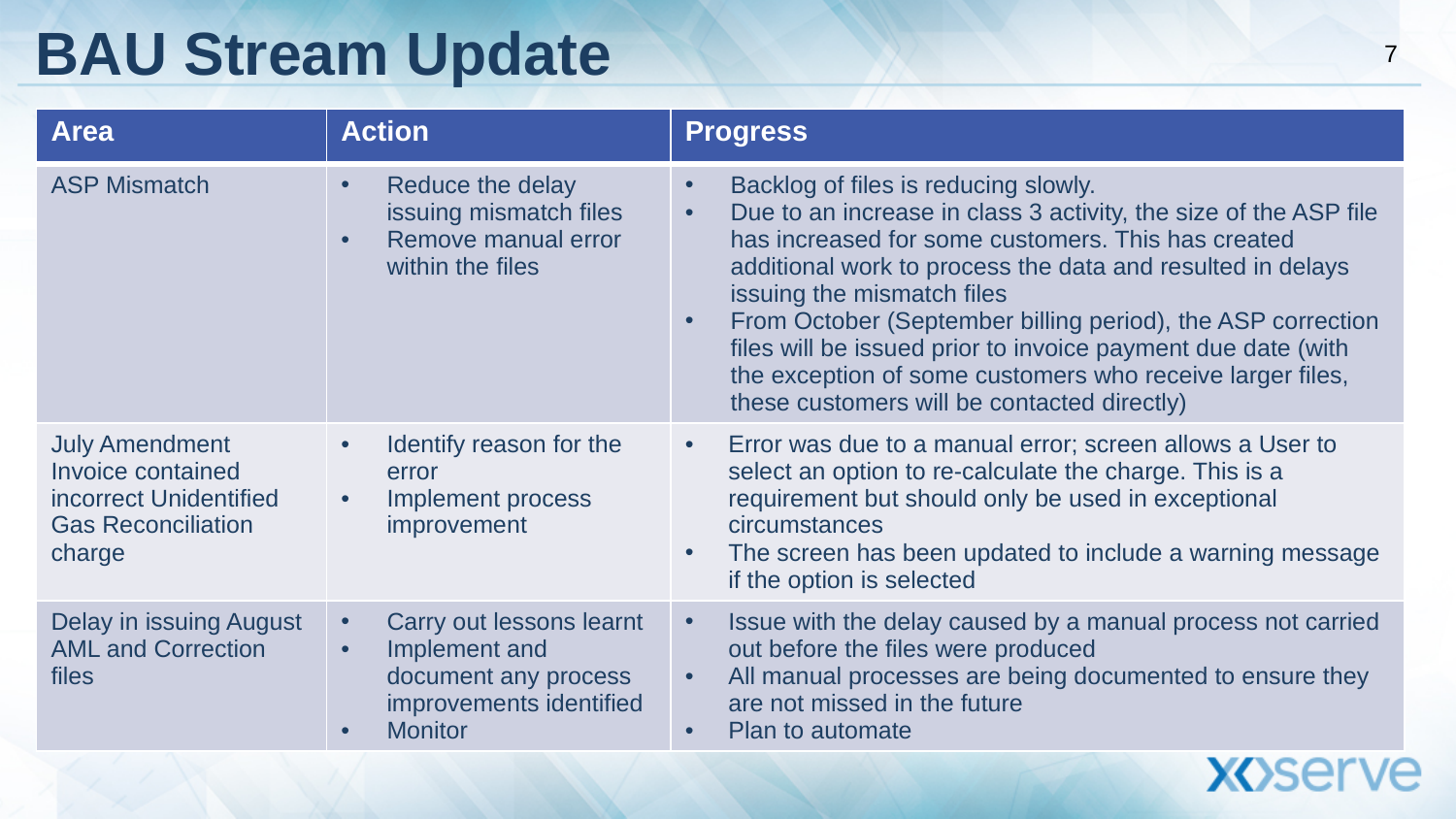

# BAU Stream Update
| Area | Action | Progress |
| --- | --- | --- |
| ASP Mismatch | Reduce the delay issuing mismatch files Remove manual error within the files | Backlog of files is reducing slowly. Due to an increase in class 3 activity, the size of the ASP file has increased for some customers. This has created additional work to process the data and resulted in delays issuing the mismatch files From October (September billing period), the ASP correction files will be issued prior to invoice payment due date (with the exception of some customers who receive larger files, these customers will be contacted directly) |
| July Amendment Invoice contained incorrect Unidentified Gas Reconciliation charge | Identify reason for the error Implement process improvement | Error was due to a manual error; screen allows a User to select an option to re-calculate the charge. This is a requirement but should only be used in exceptional circumstances The screen has been updated to include a warning message if the option is selected |
| Delay in issuing August AML and Correction files | Carry out lessons learnt Implement and document any process improvements identified Monitor | Issue with the delay caused by a manual process not carried out before the files were produced All manual processes are being documented to ensure they are not missed in the future Plan to automate |